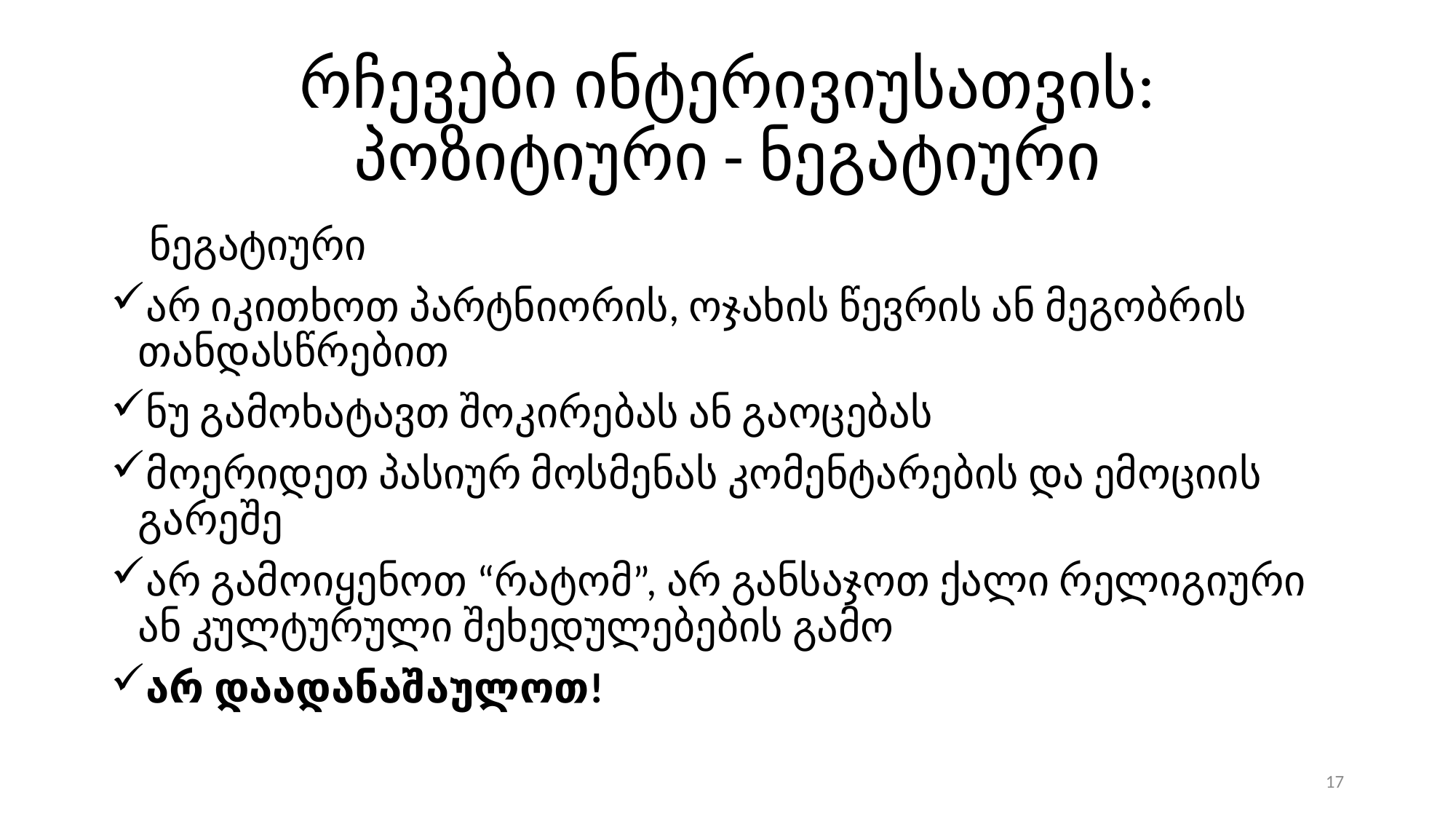

# რჩევები ინტერივიუსათვის: პოზიტიური - ნეგატიური
    ნეგატიური
არ იკითხოთ პარტნიორის, ოჯახის წევრის ან მეგობრის თანდასწრებით
ნუ გამოხატავთ შოკირებას ან გაოცებას
მოერიდეთ პასიურ მოსმენას კომენტარების და ემოციის გარეშე
არ გამოიყენოთ “რატომ”, არ განსაჯოთ ქალი რელიგიური ან კულტურული შეხედულებების გამო
არ დაადანაშაულოთ!

17